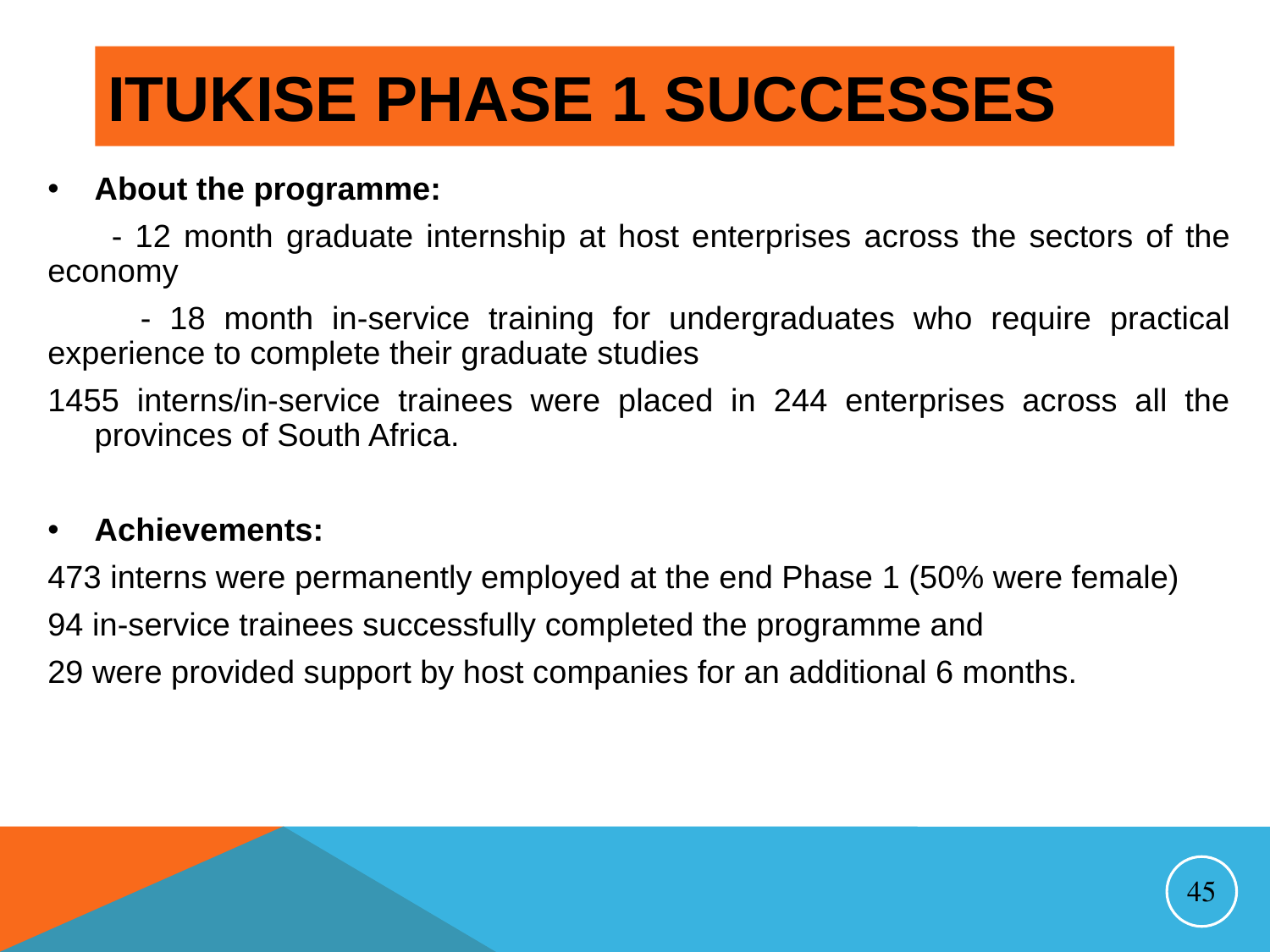

# Itukise Phase 1 successes
About the programme:
     - 12 month graduate internship at host enterprises across the sectors of the economy
     - 18 month in-service training for undergraduates who require practical experience to complete their graduate studies
1455 interns/in-service trainees were placed in 244 enterprises across all the provinces of South Africa.

Achievements:
473 interns were permanently employed at the end Phase 1 (50% were female)
94 in-service trainees successfully completed the programme and
29 were provided support by host companies for an additional 6 months.

45